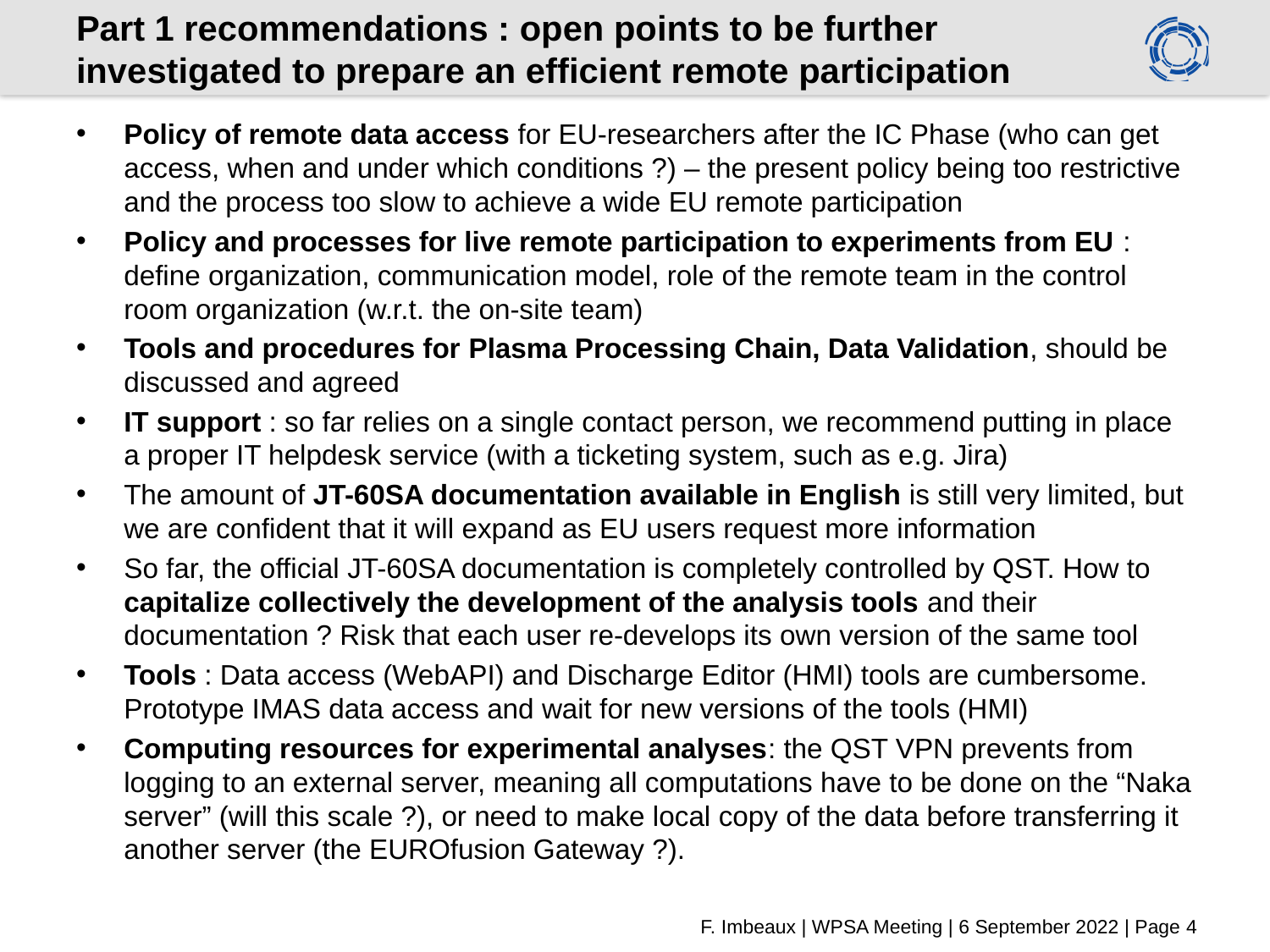

# Part 1 recommendations : open points to be further investigated to prepare an efficient remote participation
Policy of remote data access for EU-researchers after the IC Phase (who can get access, when and under which conditions ?) – the present policy being too restrictive and the process too slow to achieve a wide EU remote participation
Policy and processes for live remote participation to experiments from EU : define organization, communication model, role of the remote team in the control room organization (w.r.t. the on-site team)
Tools and procedures for Plasma Processing Chain, Data Validation, should be discussed and agreed
IT support : so far relies on a single contact person, we recommend putting in place a proper IT helpdesk service (with a ticketing system, such as e.g. Jira)
The amount of JT-60SA documentation available in English is still very limited, but we are confident that it will expand as EU users request more information
So far, the official JT-60SA documentation is completely controlled by QST. How to capitalize collectively the development of the analysis tools and their documentation ? Risk that each user re-develops its own version of the same tool
Tools : Data access (WebAPI) and Discharge Editor (HMI) tools are cumbersome. Prototype IMAS data access and wait for new versions of the tools (HMI)
Computing resources for experimental analyses: the QST VPN prevents from logging to an external server, meaning all computations have to be done on the “Naka server” (will this scale ?), or need to make local copy of the data before transferring it another server (the EUROfusion Gateway ?).

F. Imbeaux | WPSA Meeting | 6 September 2022 | Page 4